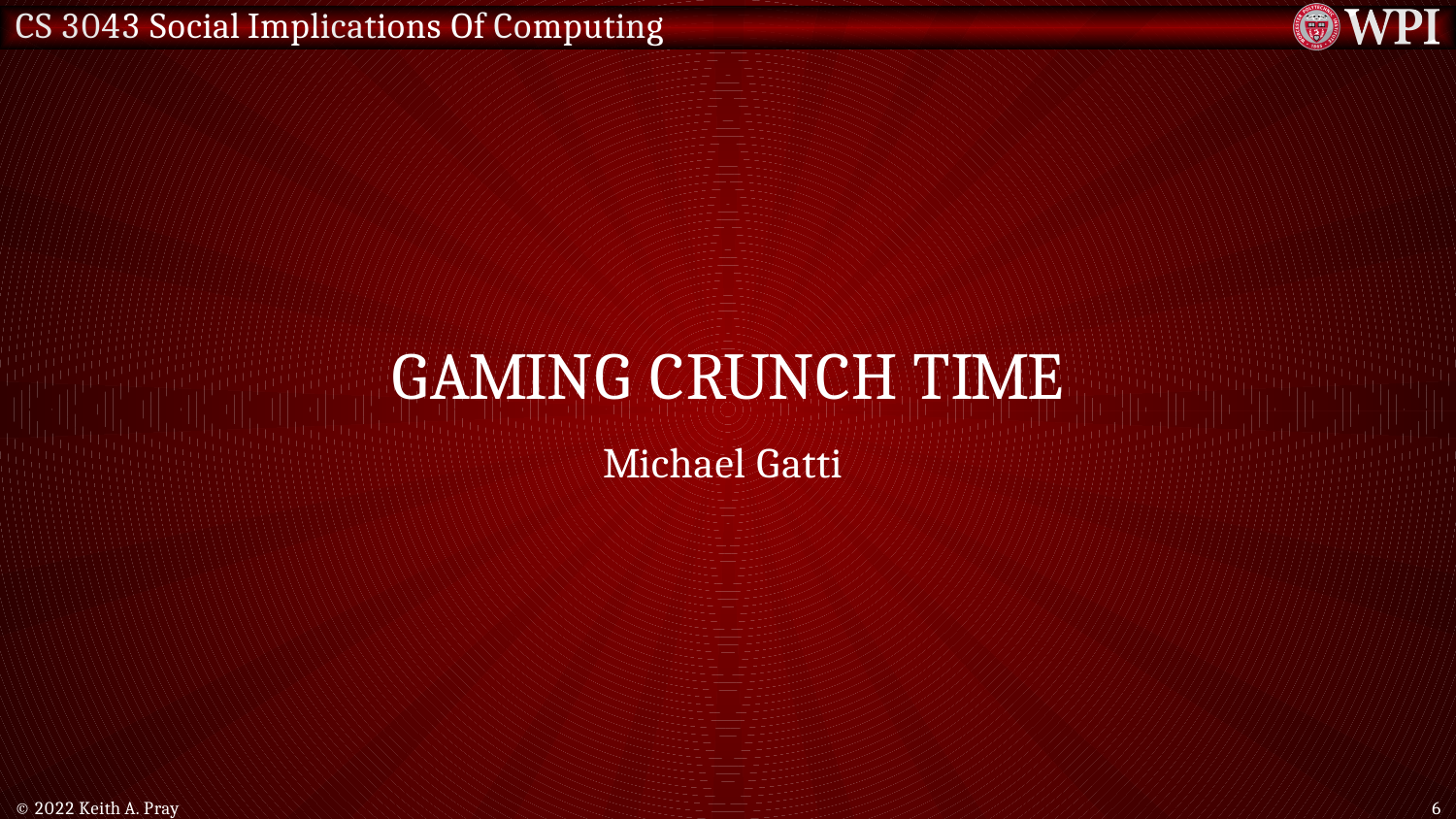

# GAMING Crunch Time
Michael Gatti
© 2022 Keith A. Pray
6